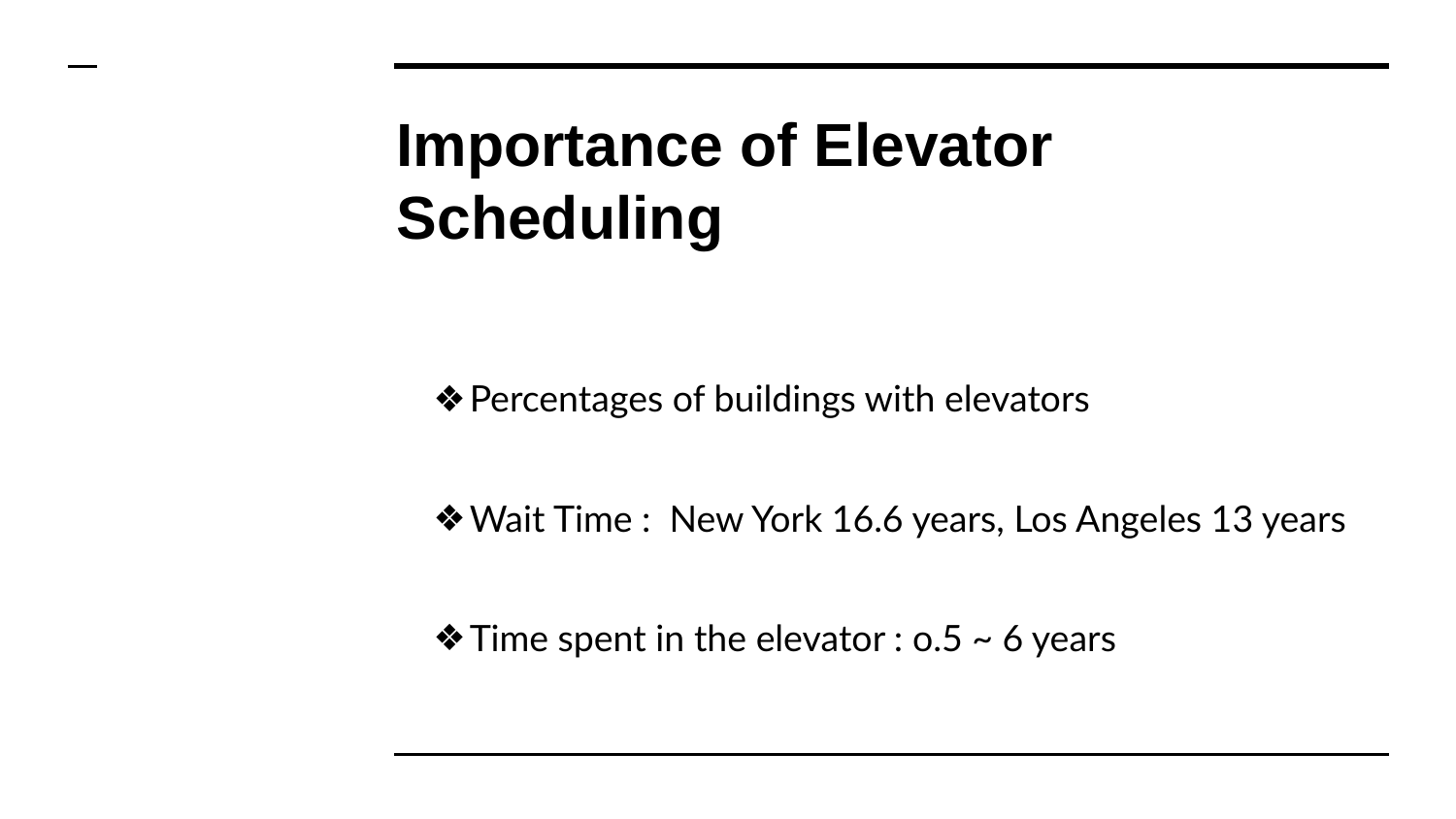

# Importance of Elevator Scheduling
Percentages of buildings with elevators
Wait Time :  New York 16.6 years, Los Angeles 13 years
Time spent in the elevator : o.5 ~ 6 years